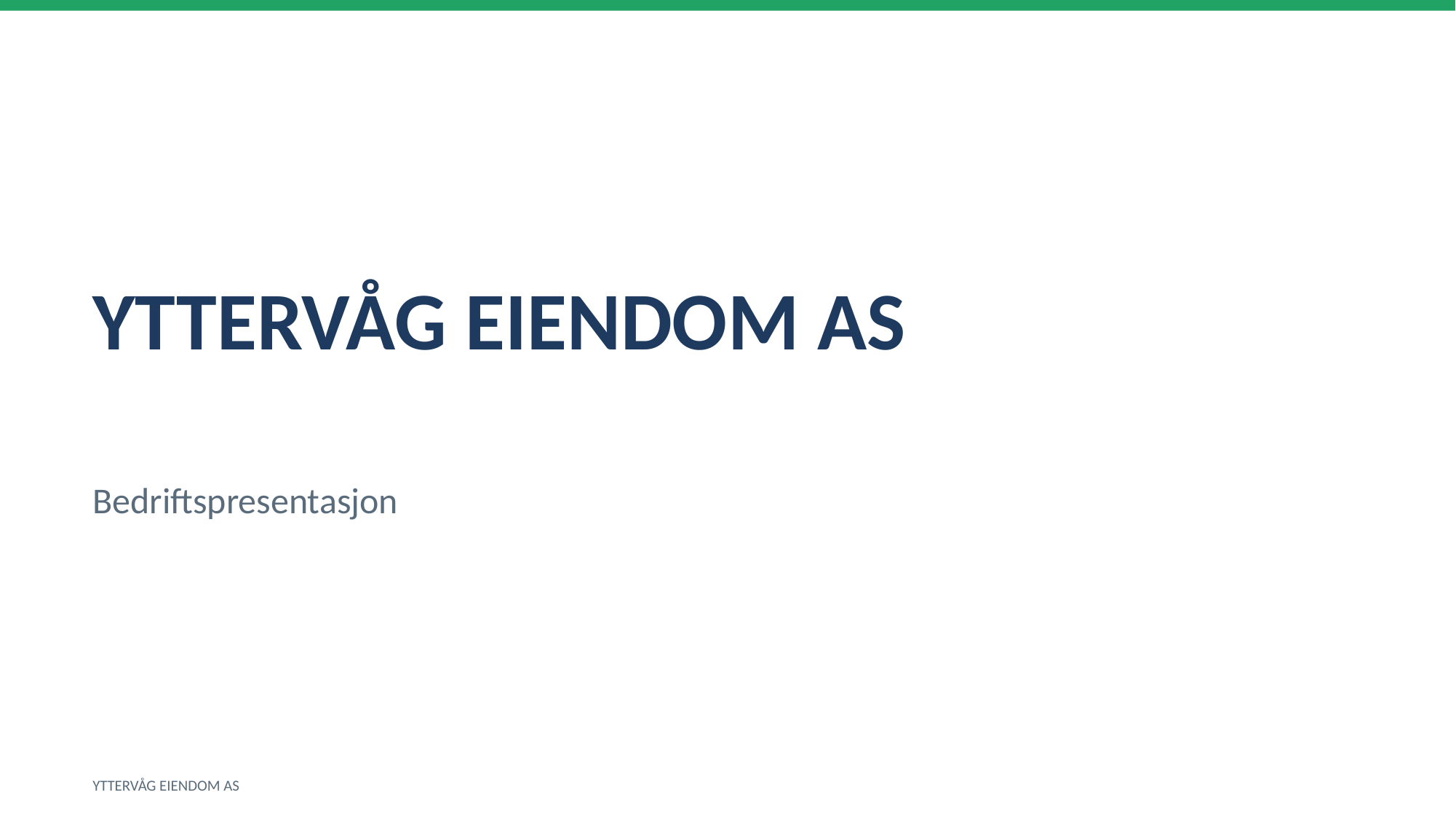

YTTERVÅG EIENDOM AS
Bedriftspresentasjon
YTTERVÅG EIENDOM AS